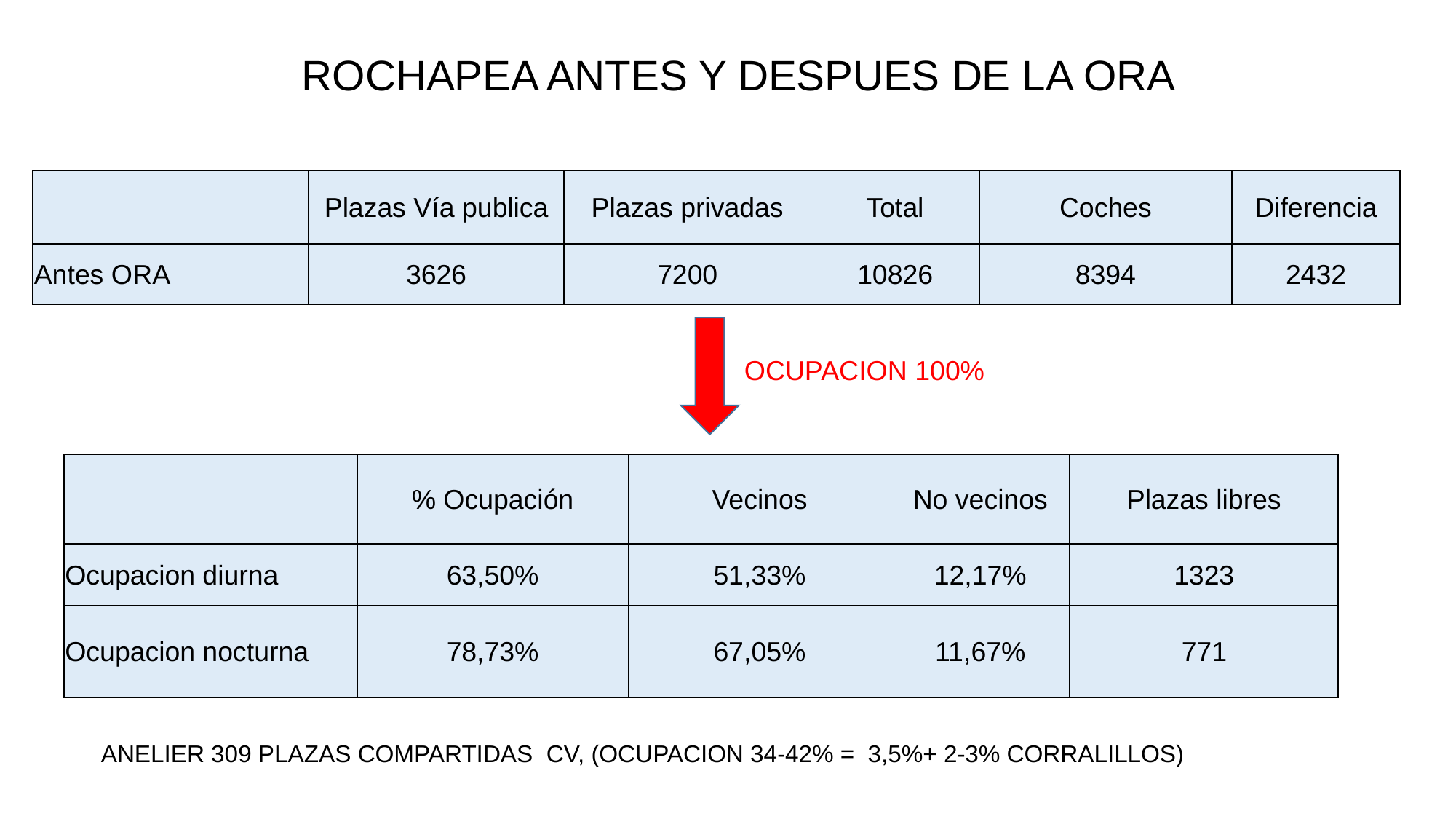

ROCHAPEA ANTES Y DESPUES DE LA ORA
|  | Plazas Vía publica | Plazas privadas | Total | Coches | Diferencia |
| --- | --- | --- | --- | --- | --- |
| Antes ORA | 3626 | 7200 | 10826 | 8394 | 2432 |

OCUPACION 100%
|  | % Ocupación | Vecinos | No vecinos | Plazas libres |
| --- | --- | --- | --- | --- |
| Ocupacion diurna | 63,50% | 51,33% | 12,17% | 1323 |
| Ocupacion nocturna | 78,73% | 67,05% | 11,67% | 771 |
ANELIER 309 PLAZAS COMPARTIDAS  CV, (OCUPACION 34-42% =  3,5%+ 2-3% CORRALILLOS)